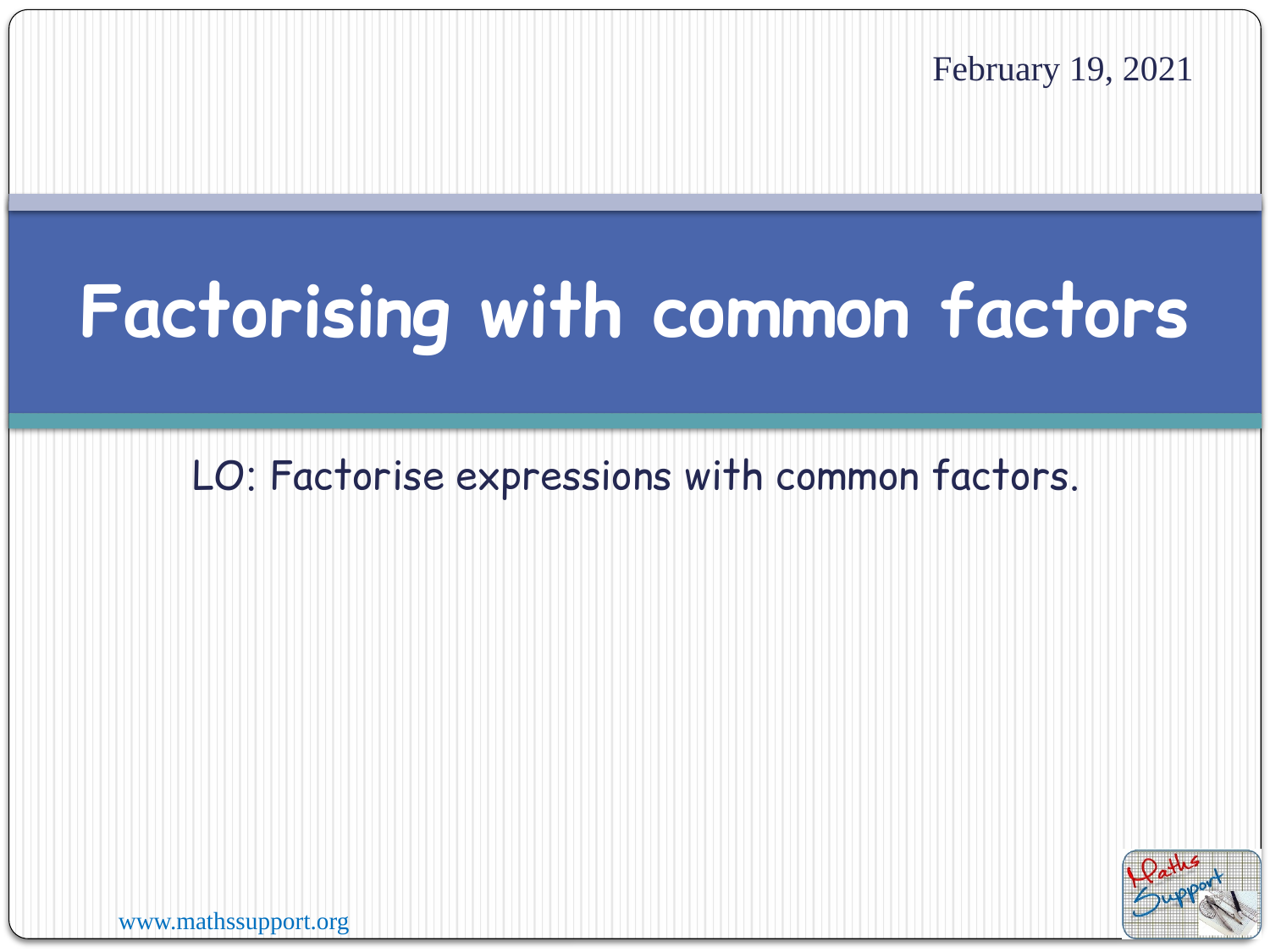

February 19, 2021
# Factorising with common factors
LO: Factorise expressions with common factors.